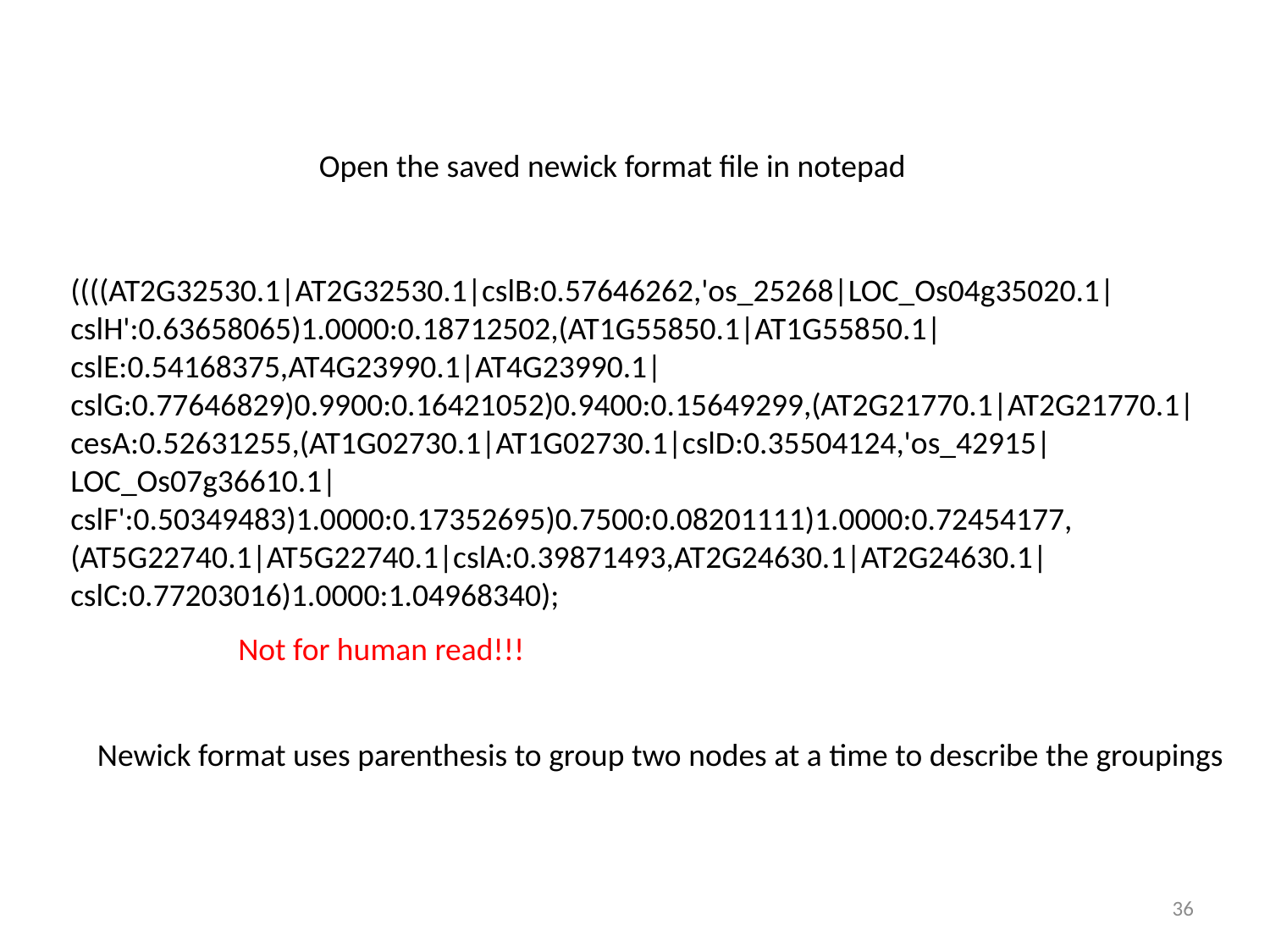

Open the saved newick format file in notepad
((((AT2G32530.1|AT2G32530.1|cslB:0.57646262,'os_25268|LOC_Os04g35020.1|cslH':0.63658065)1.0000:0.18712502,(AT1G55850.1|AT1G55850.1|cslE:0.54168375,AT4G23990.1|AT4G23990.1|cslG:0.77646829)0.9900:0.16421052)0.9400:0.15649299,(AT2G21770.1|AT2G21770.1|cesA:0.52631255,(AT1G02730.1|AT1G02730.1|cslD:0.35504124,'os_42915|LOC_Os07g36610.1|cslF':0.50349483)1.0000:0.17352695)0.7500:0.08201111)1.0000:0.72454177,(AT5G22740.1|AT5G22740.1|cslA:0.39871493,AT2G24630.1|AT2G24630.1|cslC:0.77203016)1.0000:1.04968340);
Not for human read!!!
Newick format uses parenthesis to group two nodes at a time to describe the groupings
36